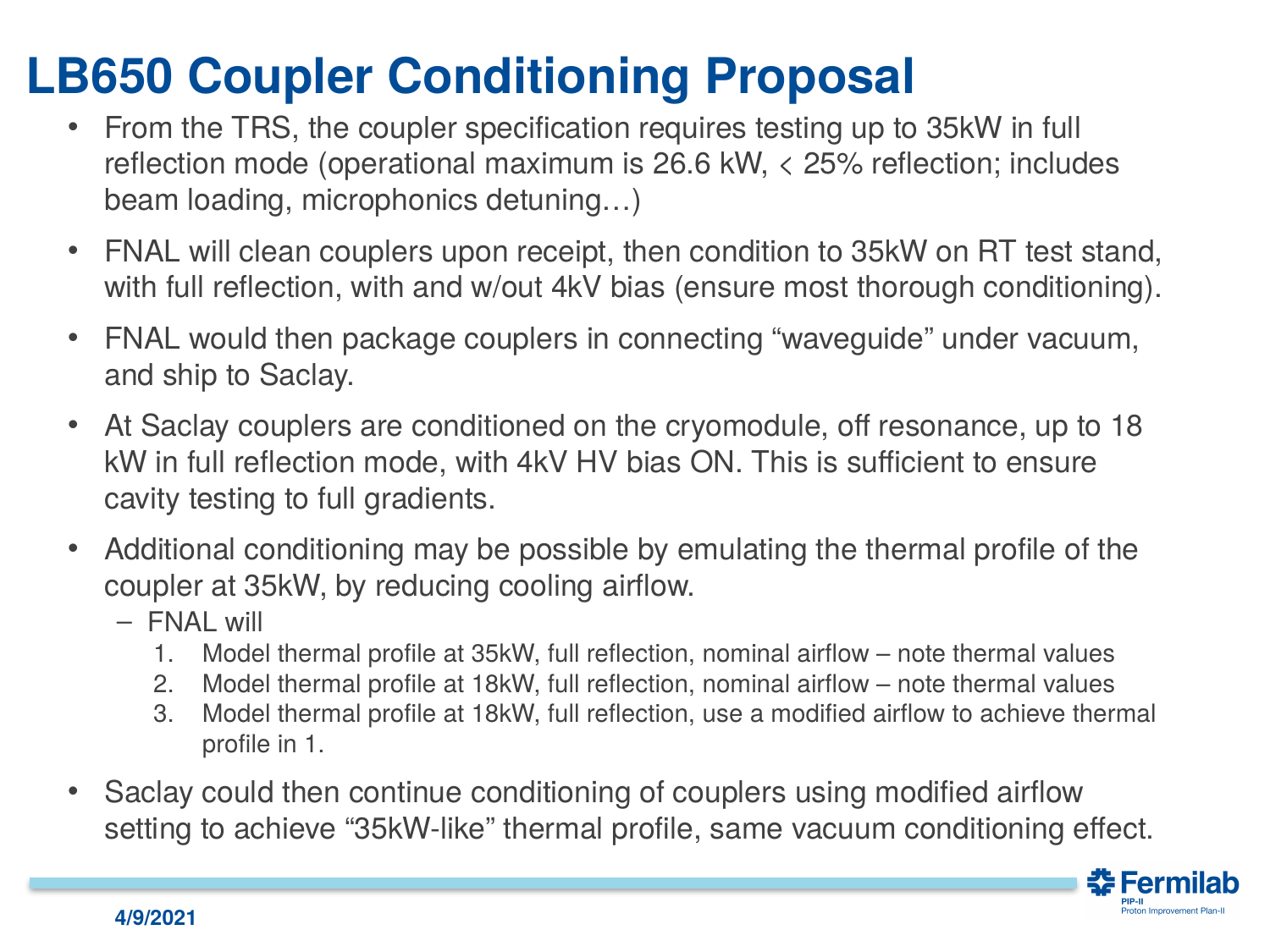

# LB650 Coupler Conditioning Proposal
From the TRS, the coupler specification requires testing up to 35kW in full reflection mode (operational maximum is 26.6 kW, < 25% reflection; includes beam loading, microphonics detuning…)
FNAL will clean couplers upon receipt, then condition to 35kW on RT test stand, with full reflection, with and w/out 4kV bias (ensure most thorough conditioning).
FNAL would then package couplers in connecting “waveguide” under vacuum, and ship to Saclay.
At Saclay couplers are conditioned on the cryomodule, off resonance, up to 18 kW in full reflection mode, with 4kV HV bias ON. This is sufficient to ensure cavity testing to full gradients.
Additional conditioning may be possible by emulating the thermal profile of the coupler at 35kW, by reducing cooling airflow.
FNAL will
Model thermal profile at 35kW, full reflection, nominal airflow – note thermal values
Model thermal profile at 18kW, full reflection, nominal airflow – note thermal values
Model thermal profile at 18kW, full reflection, use a modified airflow to achieve thermal profile in 1.
Saclay could then continue conditioning of couplers using modified airflow setting to achieve “35kW-like” thermal profile, same vacuum conditioning effect.
4/9/2021